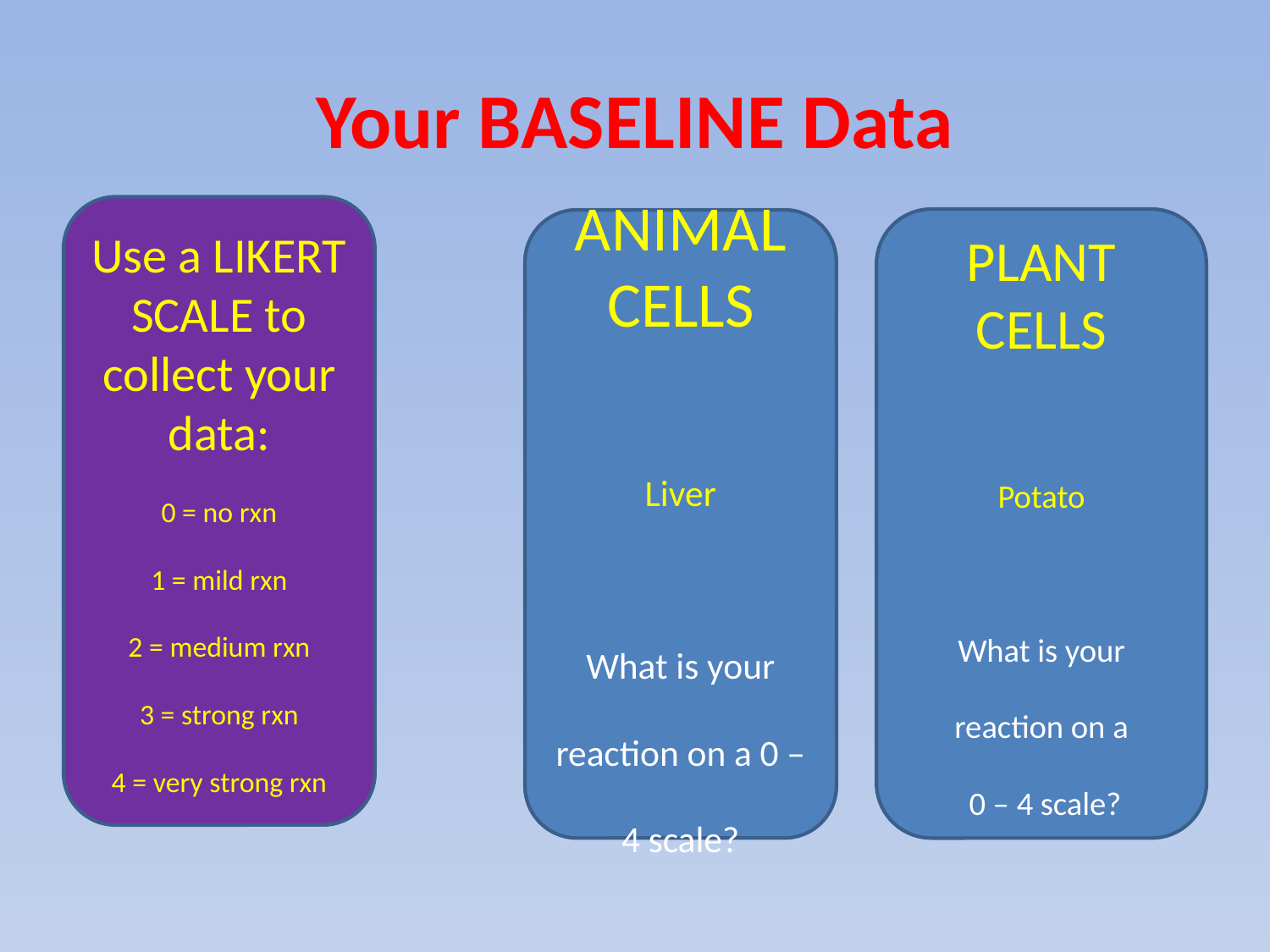

# Your BASELINE Data
Use a LIKERT SCALE to collect your data:
0 = no rxn
1 = mild rxn
2 = medium rxn
3 = strong rxn
4 = very strong rxn
PLANT CELLS

Potato

What is your reaction on a
 0 – 4 scale?
ANIMAL CELLS

Liver

What is your reaction on a 0 – 4 scale?